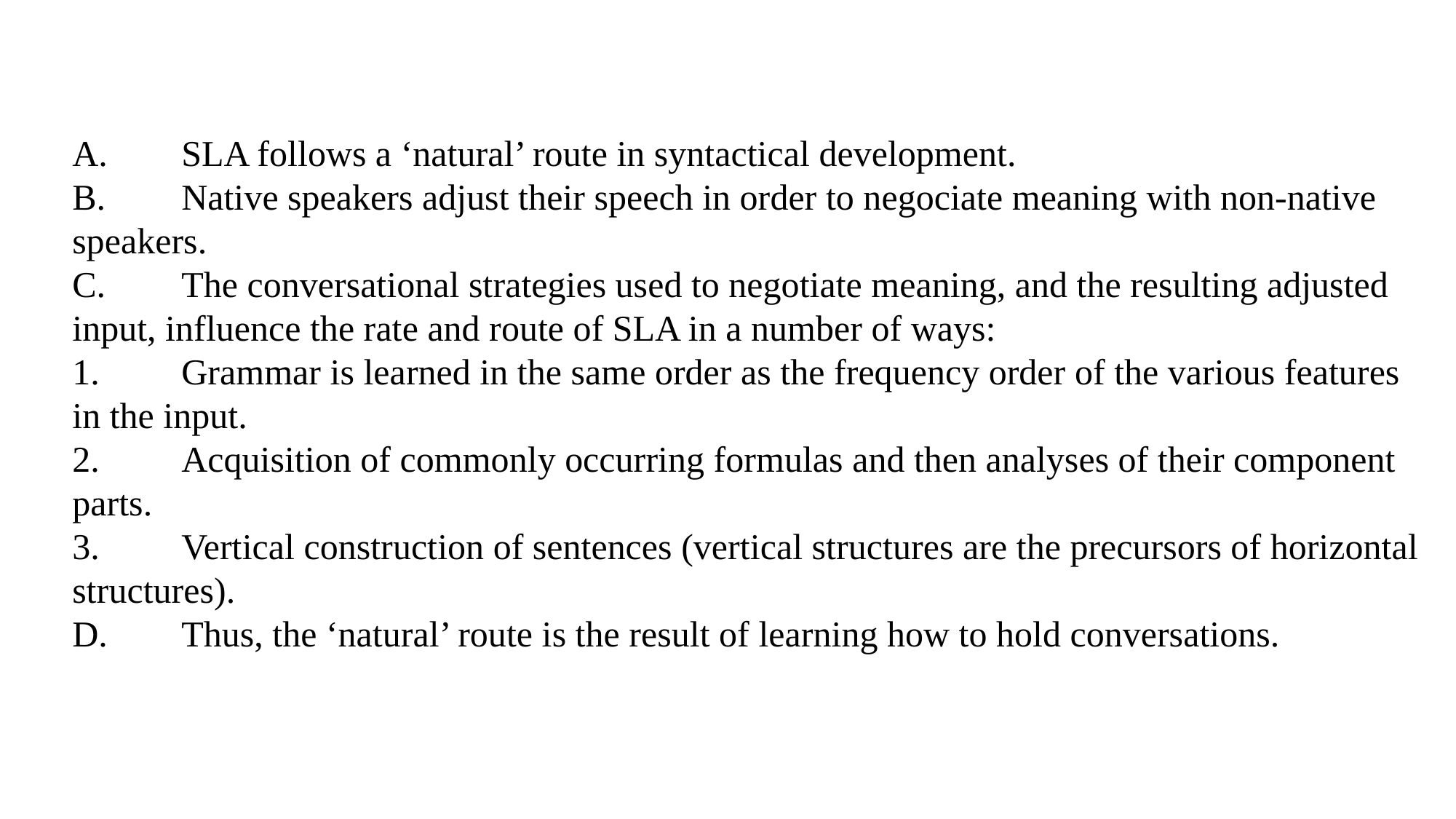

A.	SLA follows a ‘natural’ route in syntactical development.
B.	Native speakers adjust their speech in order to negociate meaning with non-native speakers.
C.	The conversational strategies used to negotiate meaning, and the resulting adjusted input, influence the rate and route of SLA in a number of ways:
1.	Grammar is learned in the same order as the frequency order of the various features in the input.
2.	Acquisition of commonly occurring formulas and then analyses of their component parts.
3.	Vertical construction of sentences (vertical structures are the precursors of horizontal structures).
D.	Thus, the ‘natural’ route is the result of learning how to hold conversations.